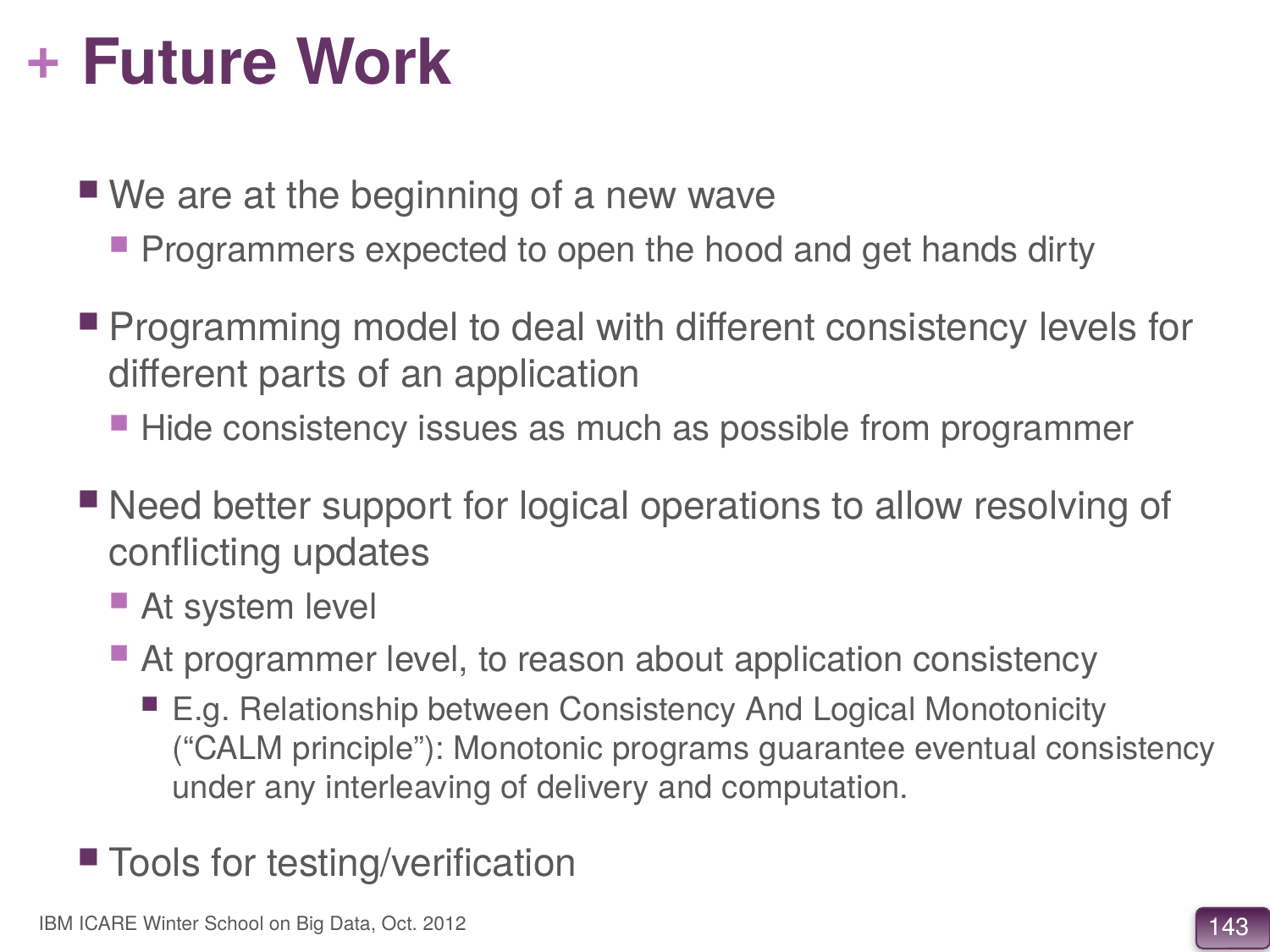

# Future Work
We are at the beginning of a new wave
Programmers expected to open the hood and get hands dirty
Programming model to deal with different consistency levels for different parts of an application
Hide consistency issues as much as possible from programmer
Need better support for logical operations to allow resolving of conflicting updates
At system level
At programmer level, to reason about application consistency
E.g. Relationship between Consistency And Logical Monotonicity (“CALM principle”): Monotonic programs guarantee eventual consistency under any interleaving of delivery and computation.
Tools for testing/verification
IBM ICARE Winter School on Big Data, Oct. 2012